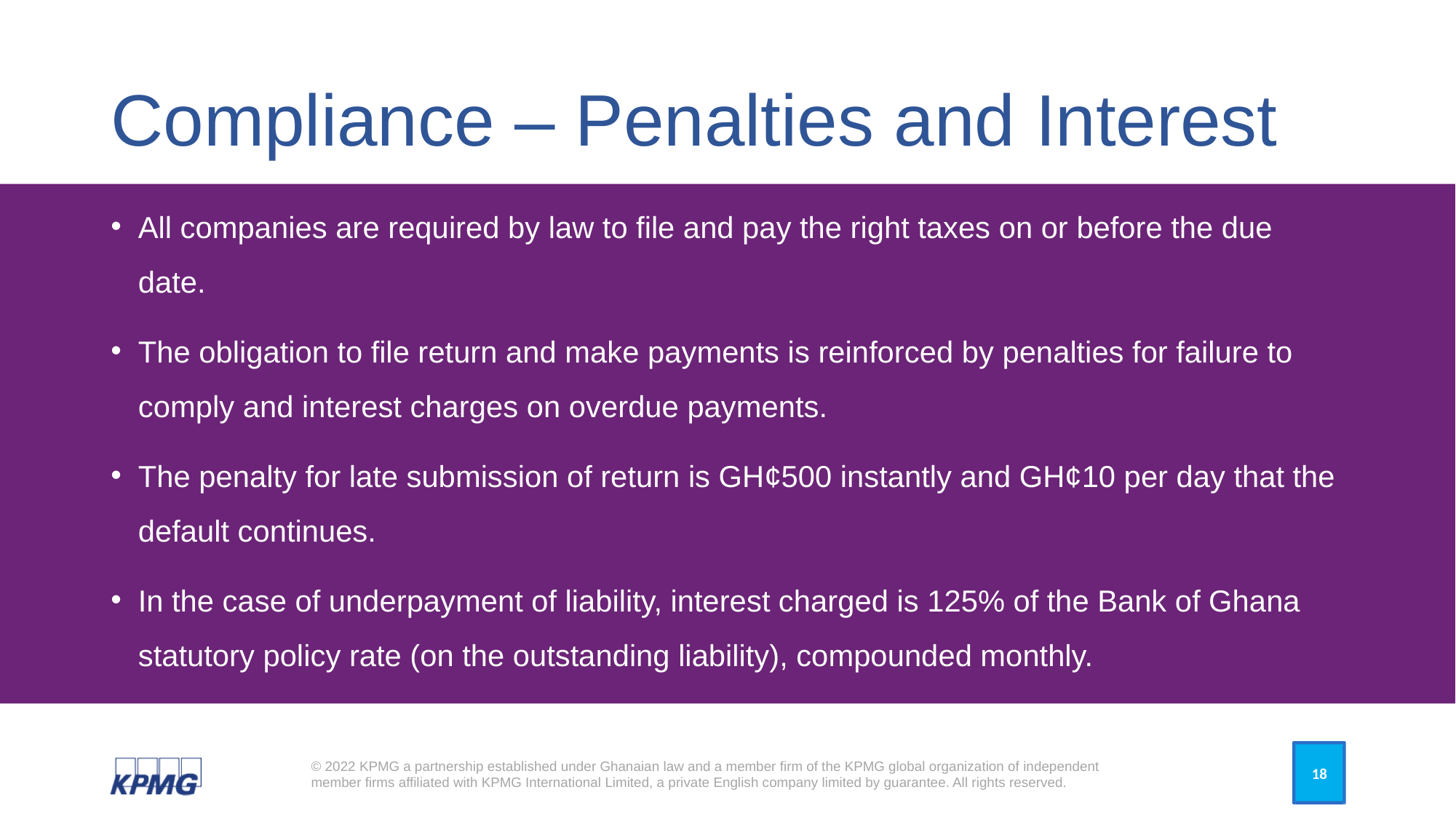

# Compliance – Penalties and Interest

All companies are required by law to file and pay the right taxes on or before the due date.
The obligation to file return and make payments is reinforced by penalties for failure to comply and interest charges on overdue payments.
The penalty for late submission of return is GH¢500 instantly and GH¢10 per day that the default continues.
In the case of underpayment of liability, interest charged is 125% of the Bank of Ghana statutory policy rate (on the outstanding liability), compounded monthly.